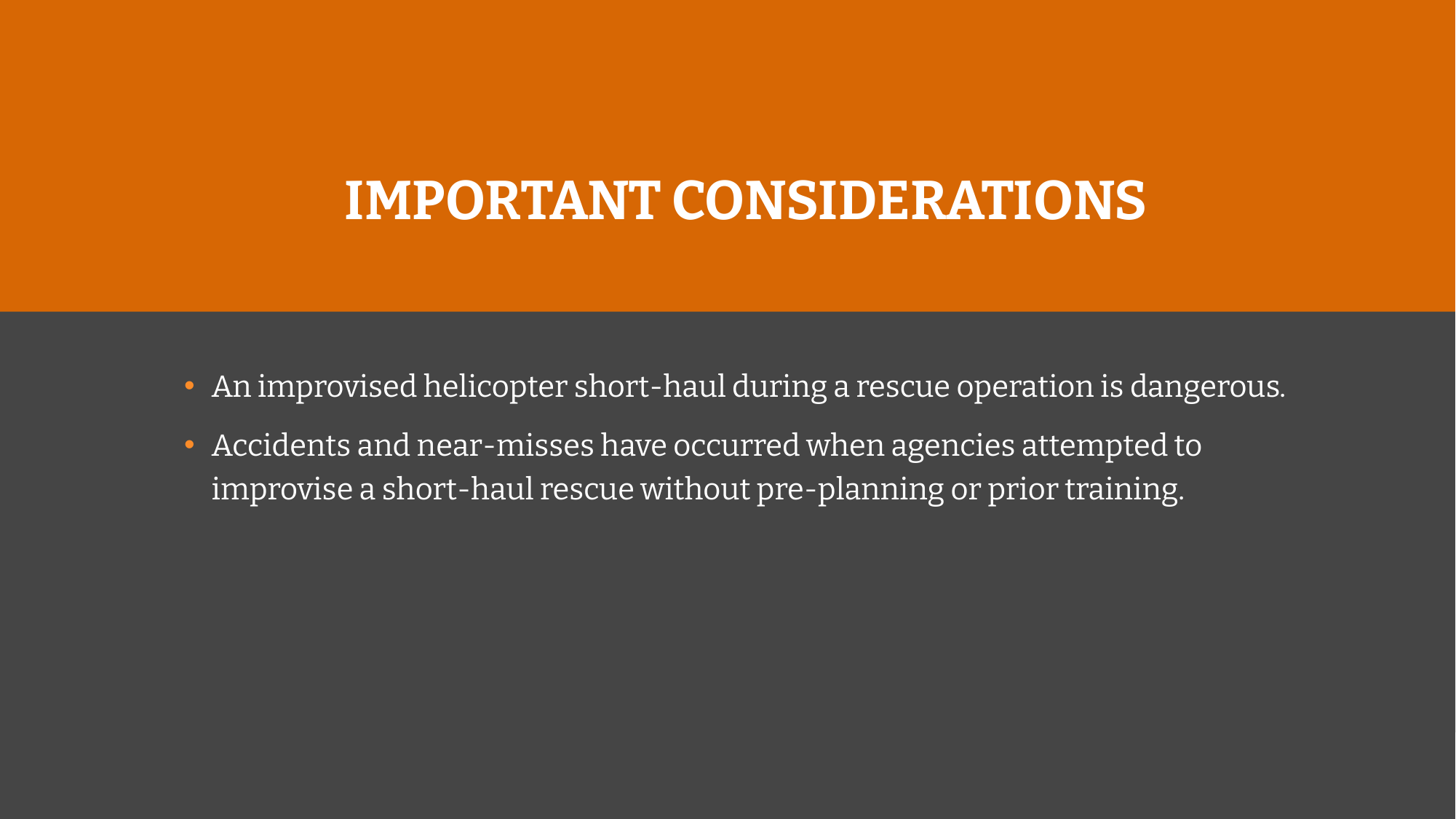

# Important considerations

An improvised helicopter short-haul during a rescue operation is dangerous.
Accidents and near-misses have occurred when agencies attempted to improvise a short-haul rescue without pre-planning or prior training.